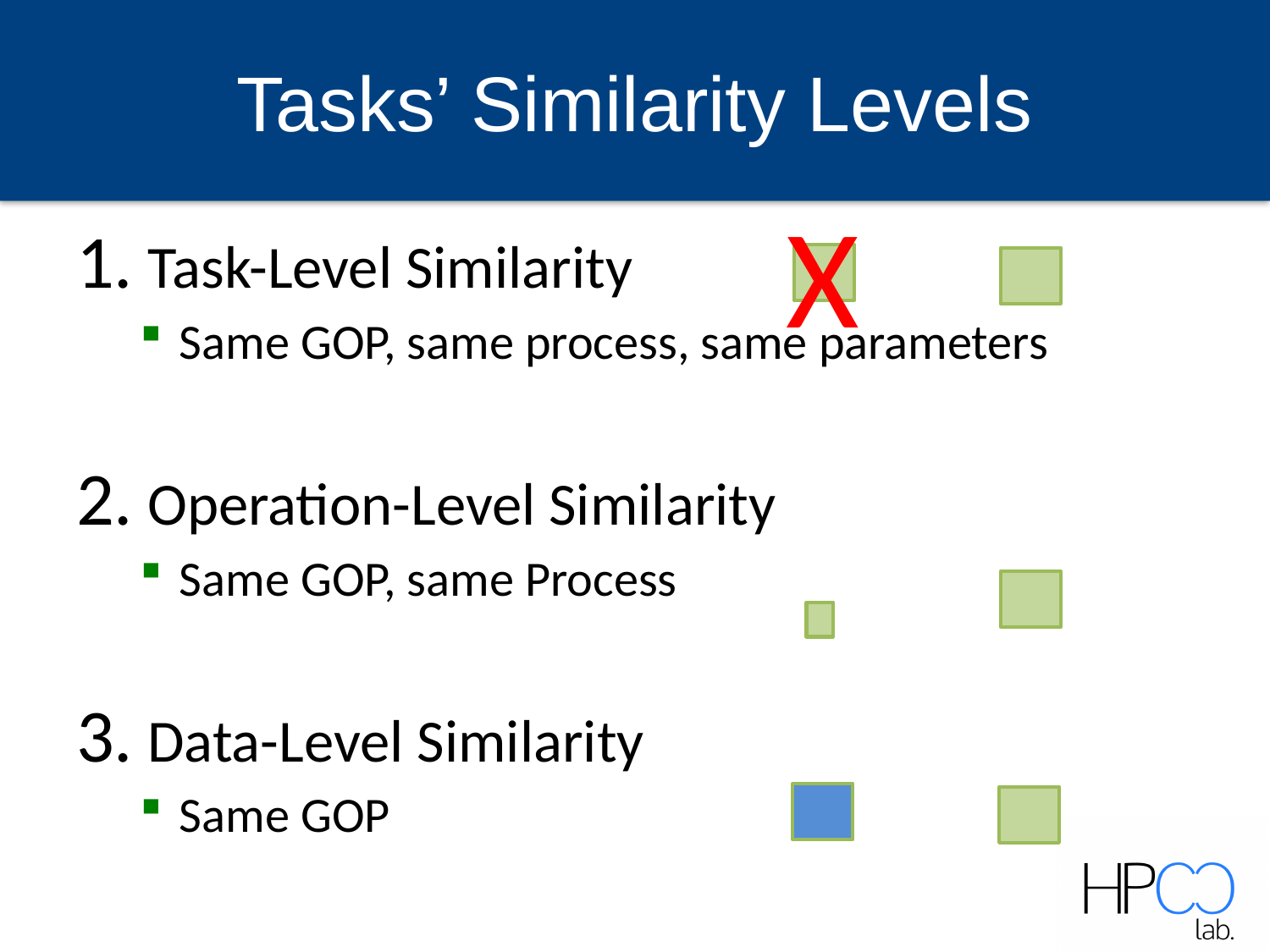

# Tasks’ Similarity Levels
X
Task-Level Similarity
Same GOP, same process, same parameters

Operation-Level Similarity
Same GOP, same Process

Data-Level Similarity
Same GOP